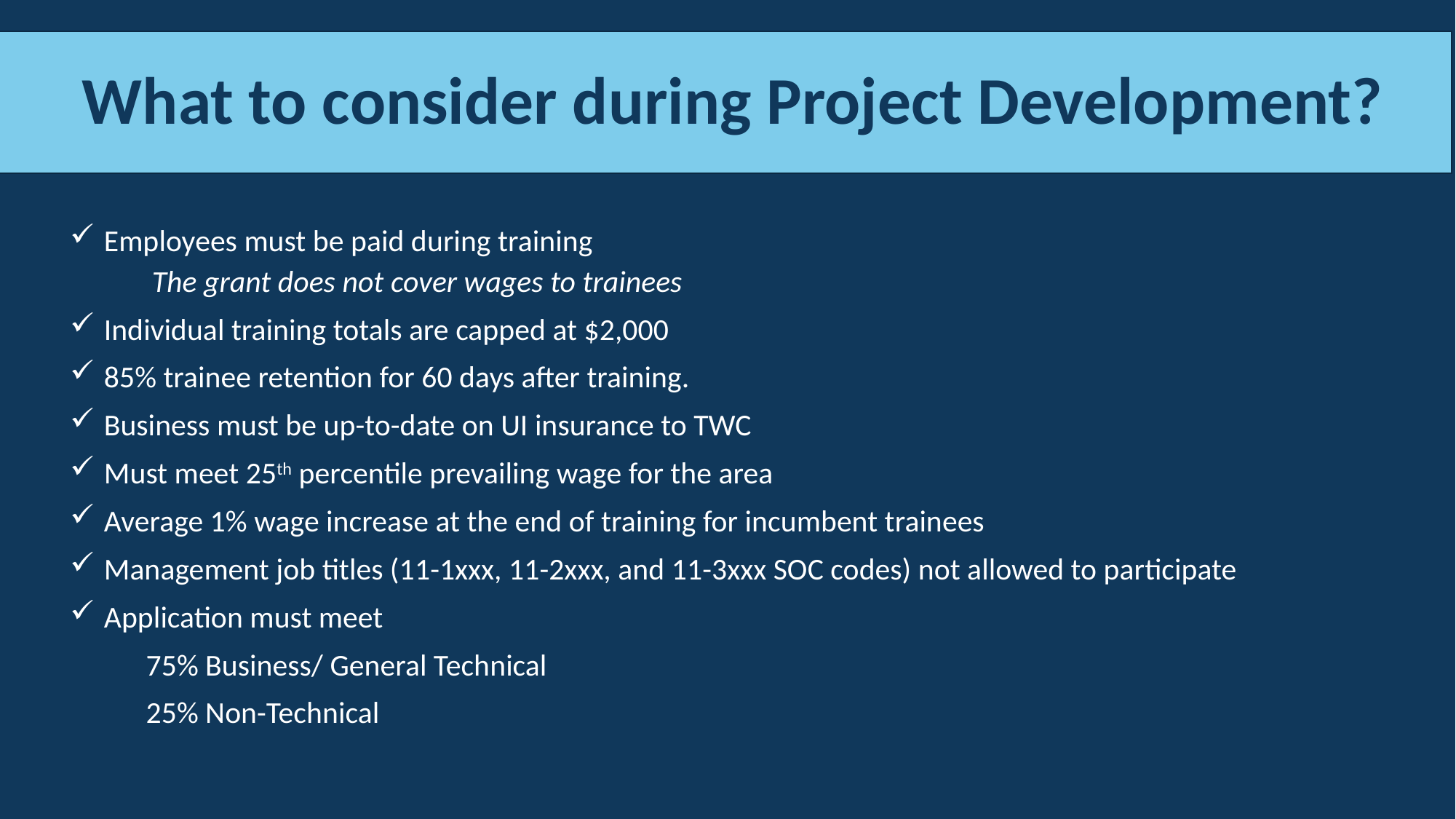

# What to consider during Project Development?

Employees must be paid during training
    The grant does not cover wages to trainees
Individual training totals are capped at $2,000
85% trainee retention for 60 days after training.
Business must be up-to-date on UI insurance to TWC
Must meet 25th percentile prevailing wage for the area
Average 1% wage increase at the end of training for incumbent trainees
Management job titles (11-1xxx, 11-2xxx, and 11-3xxx SOC codes) not allowed to participate
Application must meet
           75% Business/ General Technical
           25% Non-Technical